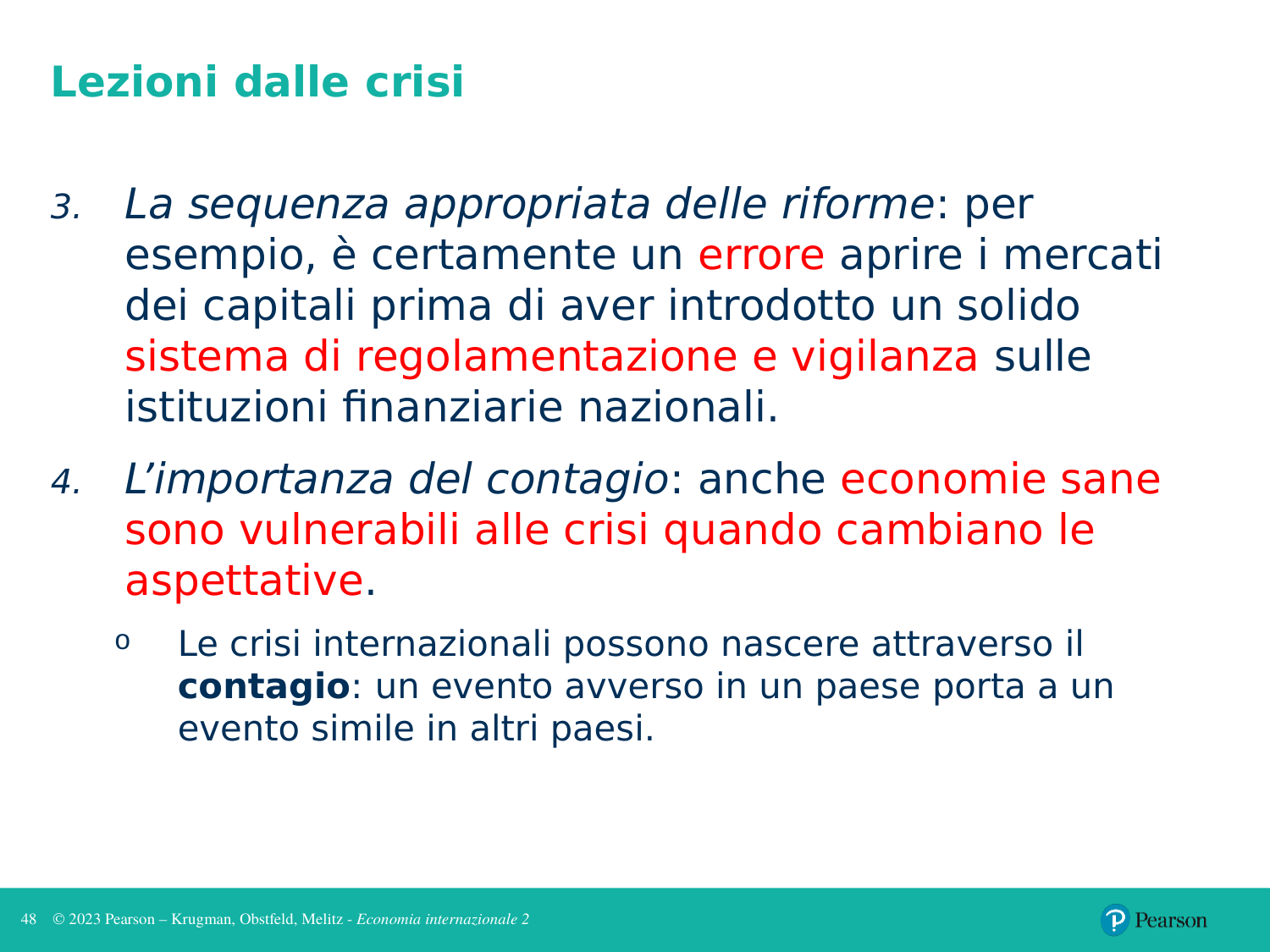

# Lezioni dalle crisi
La sequenza appropriata delle riforme: per esempio, è certamente un errore aprire i mercati dei capitali prima di aver introdotto un solido sistema di regolamentazione e vigilanza sulle istituzioni finanziarie nazionali.
L’importanza del contagio: anche economie sane sono vulnerabili alle crisi quando cambiano le aspettative.
Le crisi internazionali possono nascere attraverso il contagio: un evento avverso in un paese porta a un evento simile in altri paesi.
48
© 2023 Pearson – Krugman, Obstfeld, Melitz - Economia internazionale 2